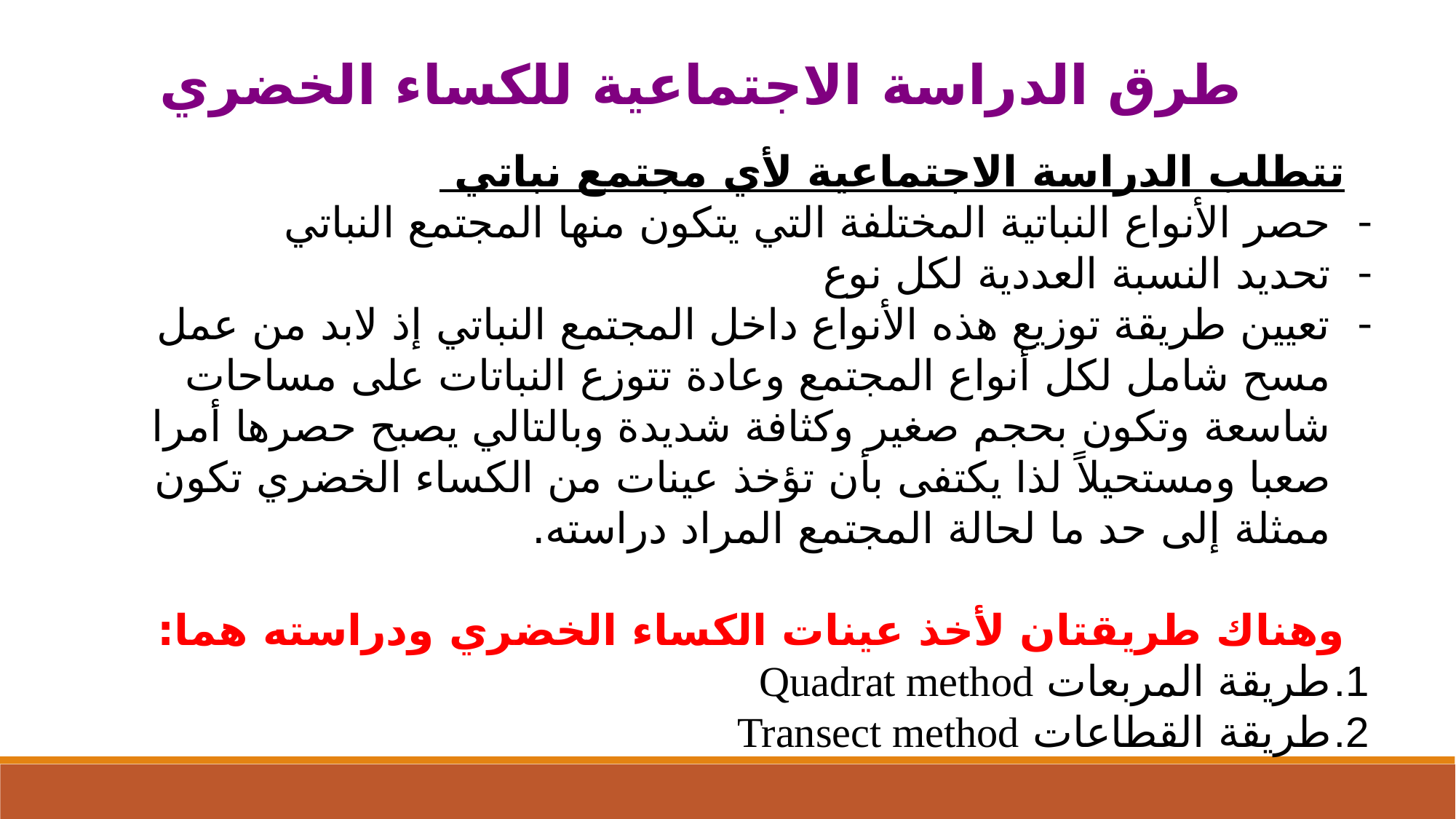

طرق الدراسة الاجتماعية للكساء الخضري

تتطلب الدراسة الاجتماعية لأي مجتمع نباتي
حصر الأنواع النباتية المختلفة التي يتكون منها المجتمع النباتي
تحديد النسبة العددية لكل نوع
تعيين طريقة توزيع هذه الأنواع داخل المجتمع النباتي إذ لابد من عمل مسح شامل لكل أنواع المجتمع وعادة تتوزع النباتات على مساحات شاسعة وتكون بحجم صغير وكثافة شديدة وبالتالي يصبح حصرها أمرا صعبا ومستحيلاً لذا يكتفى بأن تؤخذ عينات من الكساء الخضري تكون ممثلة إلى حد ما لحالة المجتمع المراد دراسته.

وهناك طريقتان لأخذ عينات الكساء الخضري ودراسته هما:
طريقة المربعات Quadrat method
طريقة القطاعات Transect method